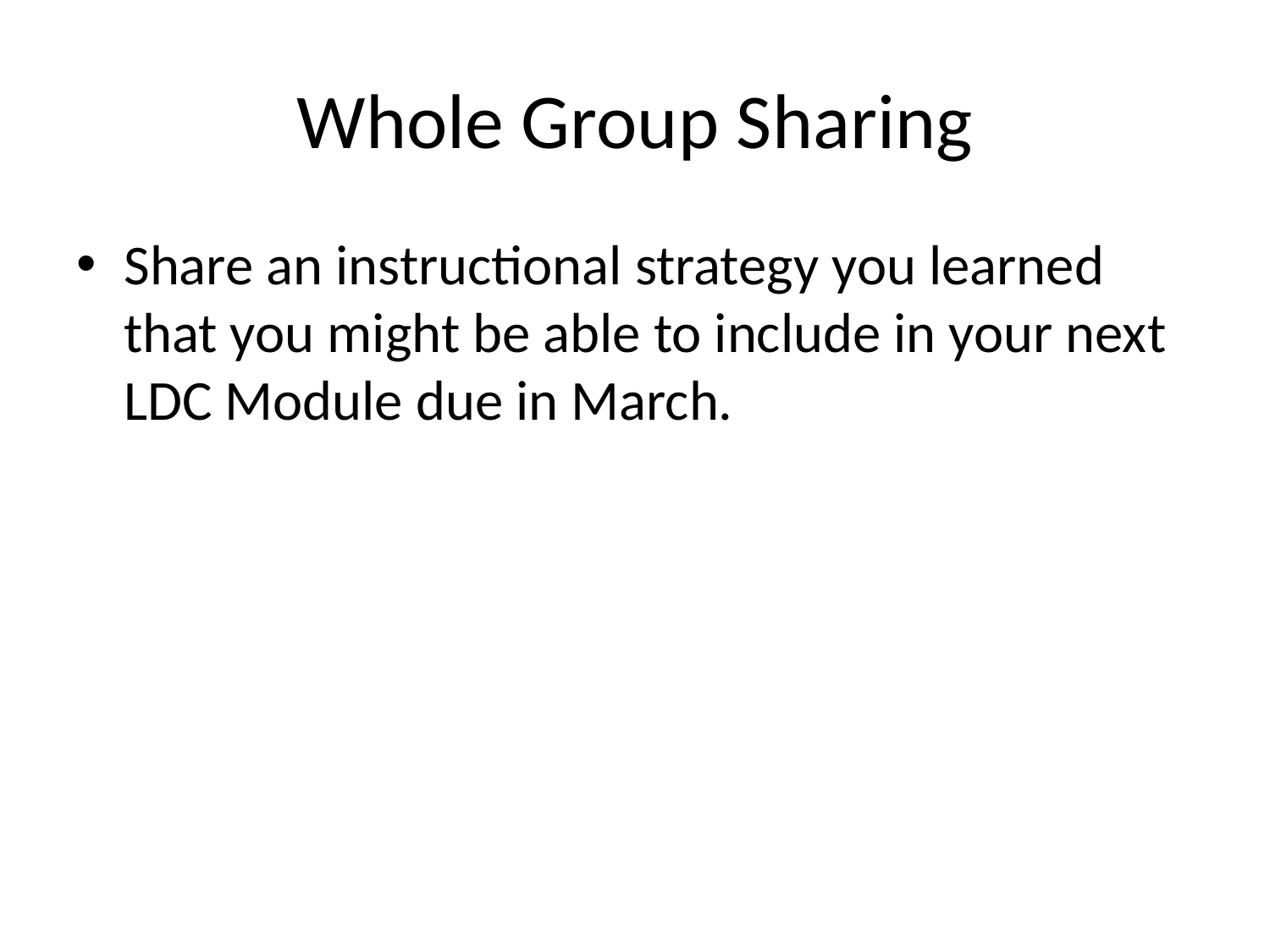

# Whole Group Sharing
Share an instructional strategy you learned that you might be able to include in your next LDC Module due in March.